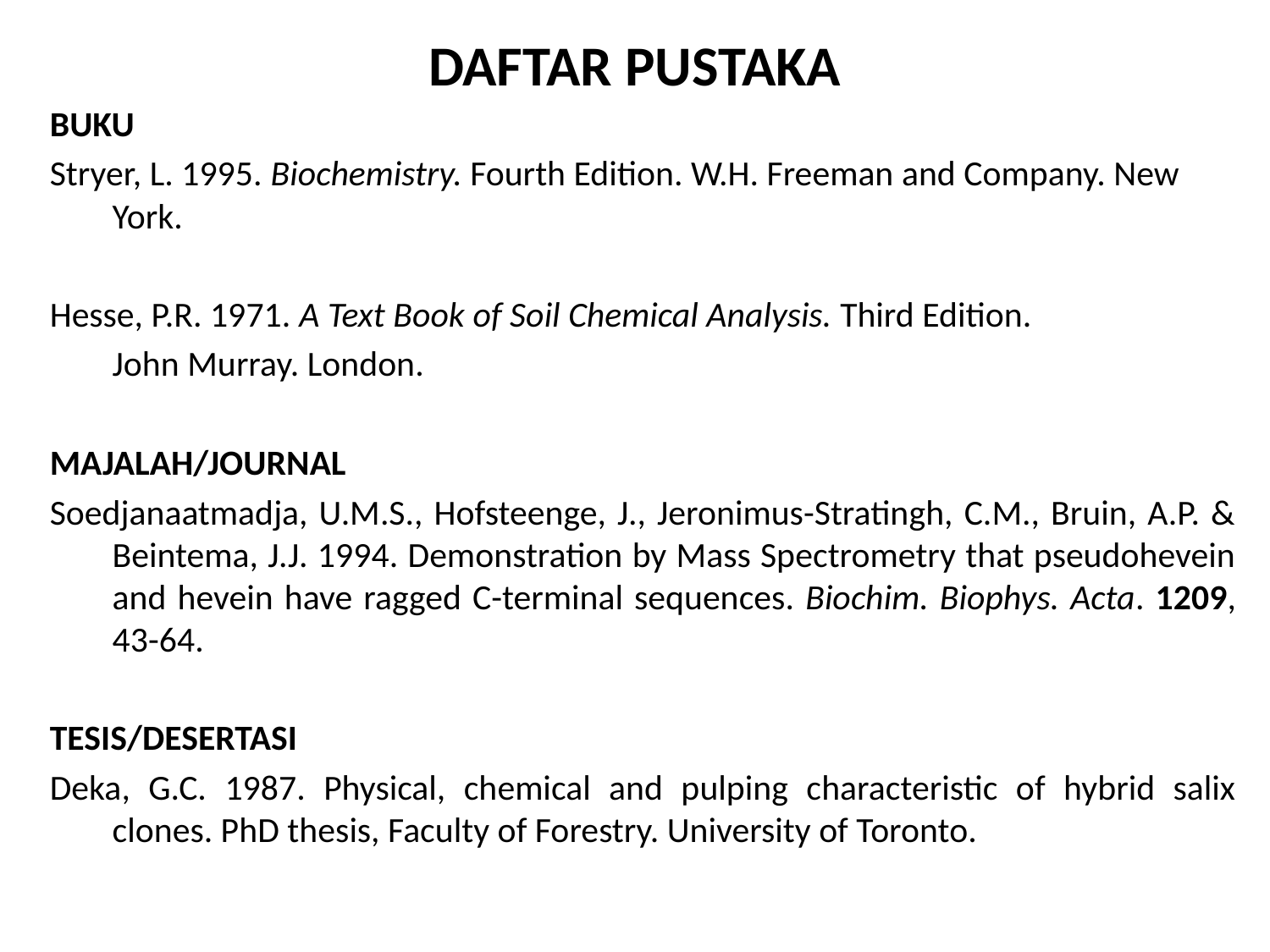

# DAFTAR PUSTAKA
BUKU
Stryer, L. 1995. Biochemistry. Fourth Edition. W.H. Freeman and Company. New York.

Hesse, P.R. 1971. A Text Book of Soil Chemical Analysis. Third Edition.
	John Murray. London.

MAJALAH/JOURNAL
Soedjanaatmadja, U.M.S., Hofsteenge, J., Jeronimus-Stratingh, C.M., Bruin, A.P. & Beintema, J.J. 1994. Demonstration by Mass Spectrometry that pseudohevein and hevein have ragged C-terminal sequences. Biochim. Biophys. Acta. 1209, 43-64.

TESIS/DESERTASI
Deka, G.C. 1987. Physical, chemical and pulping characteristic of hybrid salix clones. PhD thesis, Faculty of Forestry. University of Toronto.